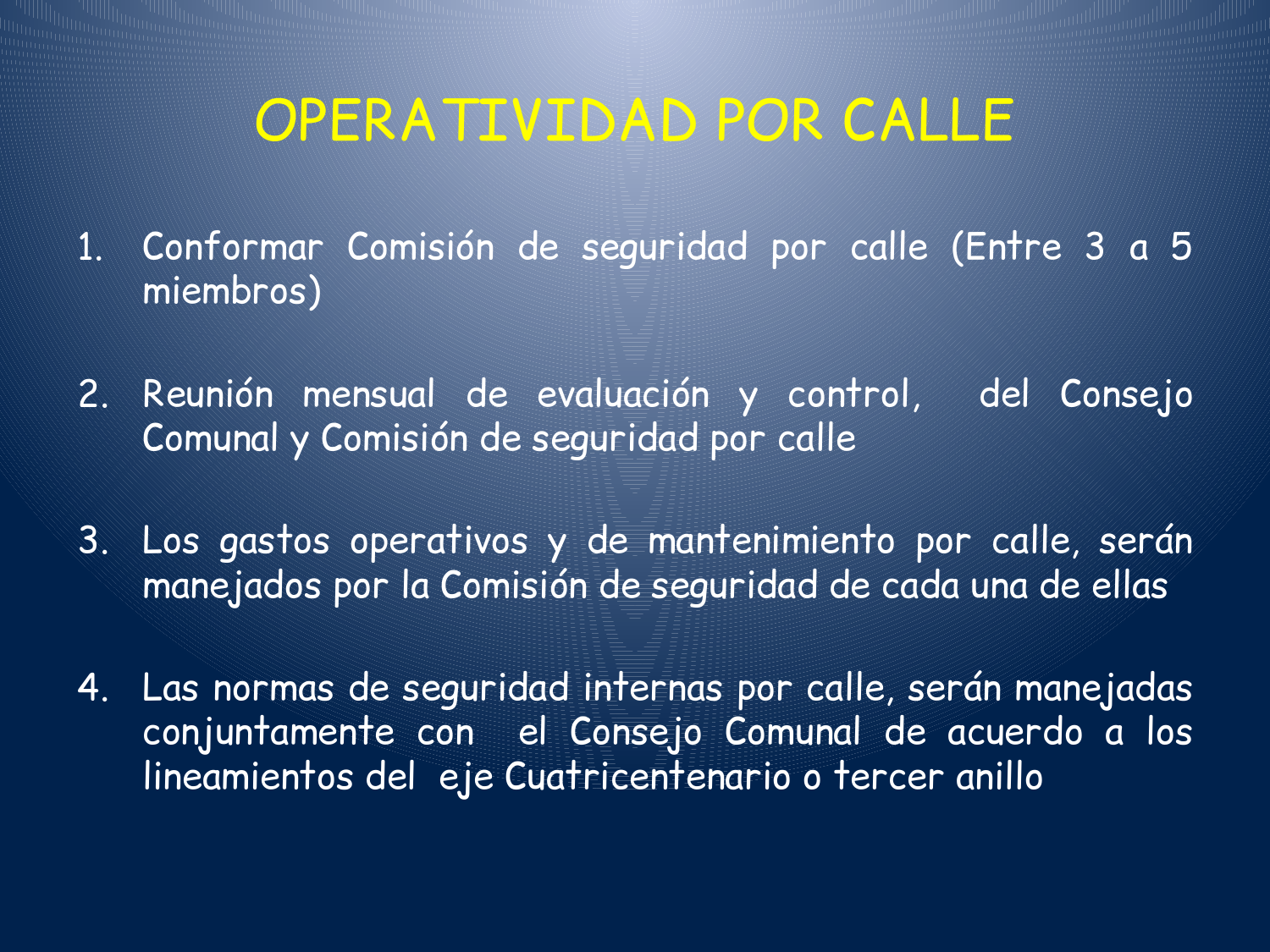

# OPERATIVIDAD POR CALLE
Conformar Comisión de seguridad por calle (Entre 3 a 5 miembros)

Reunión mensual de evaluación y control,  del Consejo Comunal y Comisión de seguridad por calle

Los gastos operativos y de mantenimiento por calle, serán manejados por la Comisión de seguridad de cada una de ellas

Las normas de seguridad internas por calle, serán manejadas conjuntamente con  el Consejo Comunal de acuerdo a los lineamientos del  eje Cuatricentenario o tercer anillo